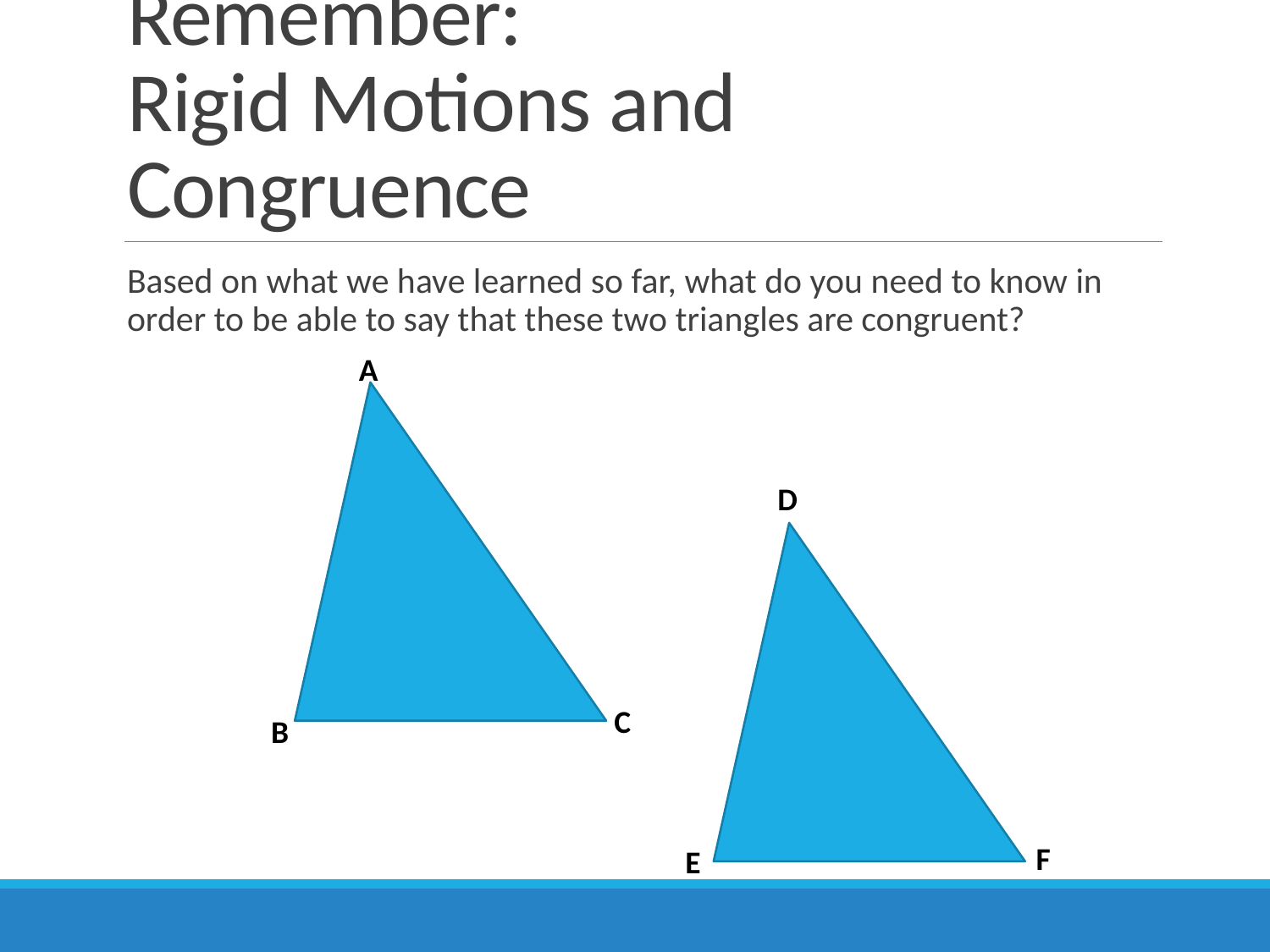

# Remember: Rigid Motions and Congruence
Based on what we have learned so far, what do you need to know in order to be able to say that these two triangles are congruent?
A

D

C
B
F
E